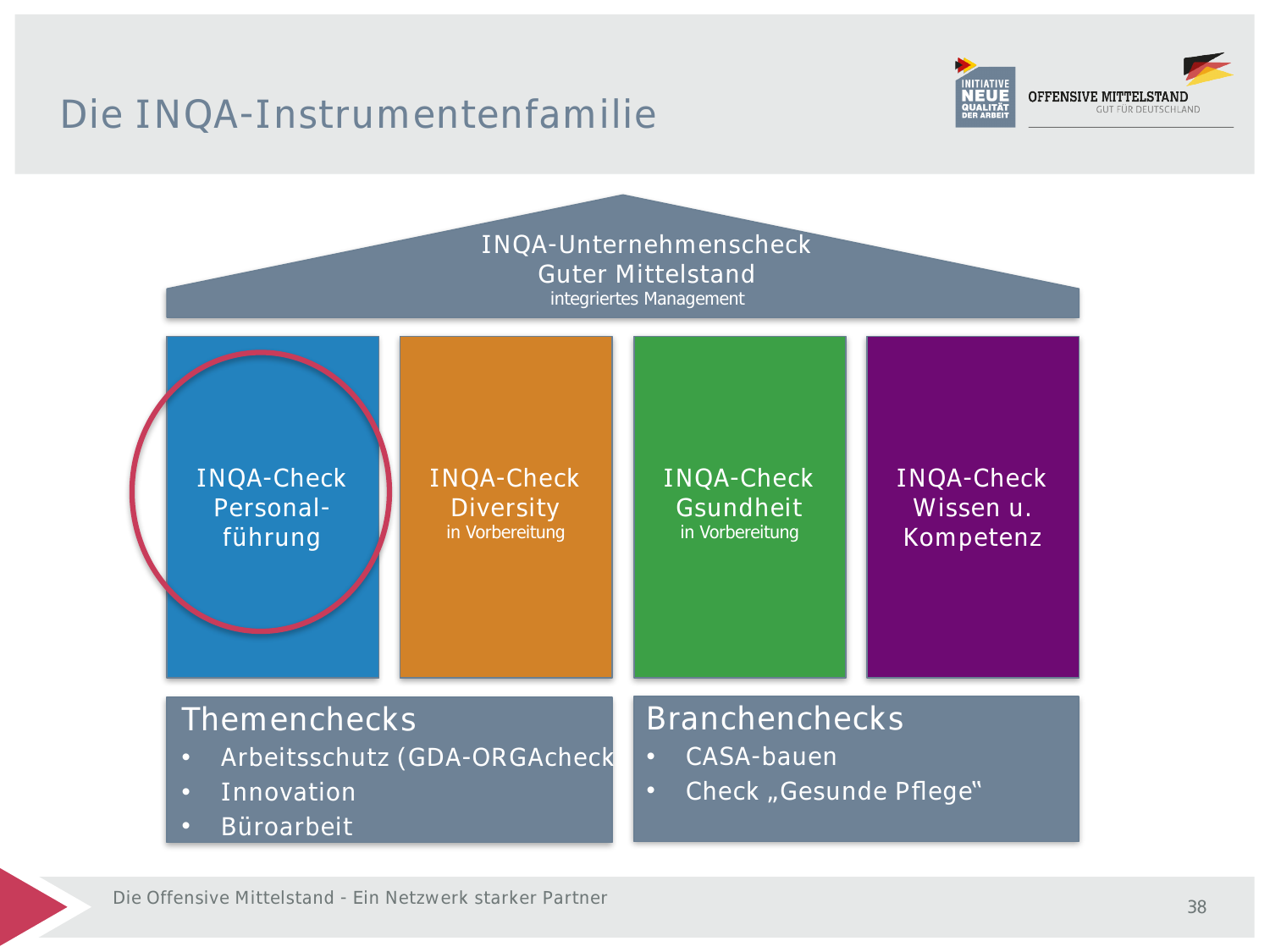

# Die INQA-Instrumentenfamilie
INQA-Unternehmenscheck
Guter Mittelstand
integriertes Management

INQA-Check
Personal-
führung

INQA-Check
Diversity
in Vorbereitung
INQA-Check
Gsundheit
in Vorbereitung
INQA-Check
Wissen u.
Kompetenz
Branchenchecks
CASA-bauen
Check „Gesunde Pflege“
Themenchecks
Arbeitsschutz (GDA-ORGAcheck
Innovation
Büroarbeit

Die Offensive Mittelstand - Ein Netzwerk starker Partner
38